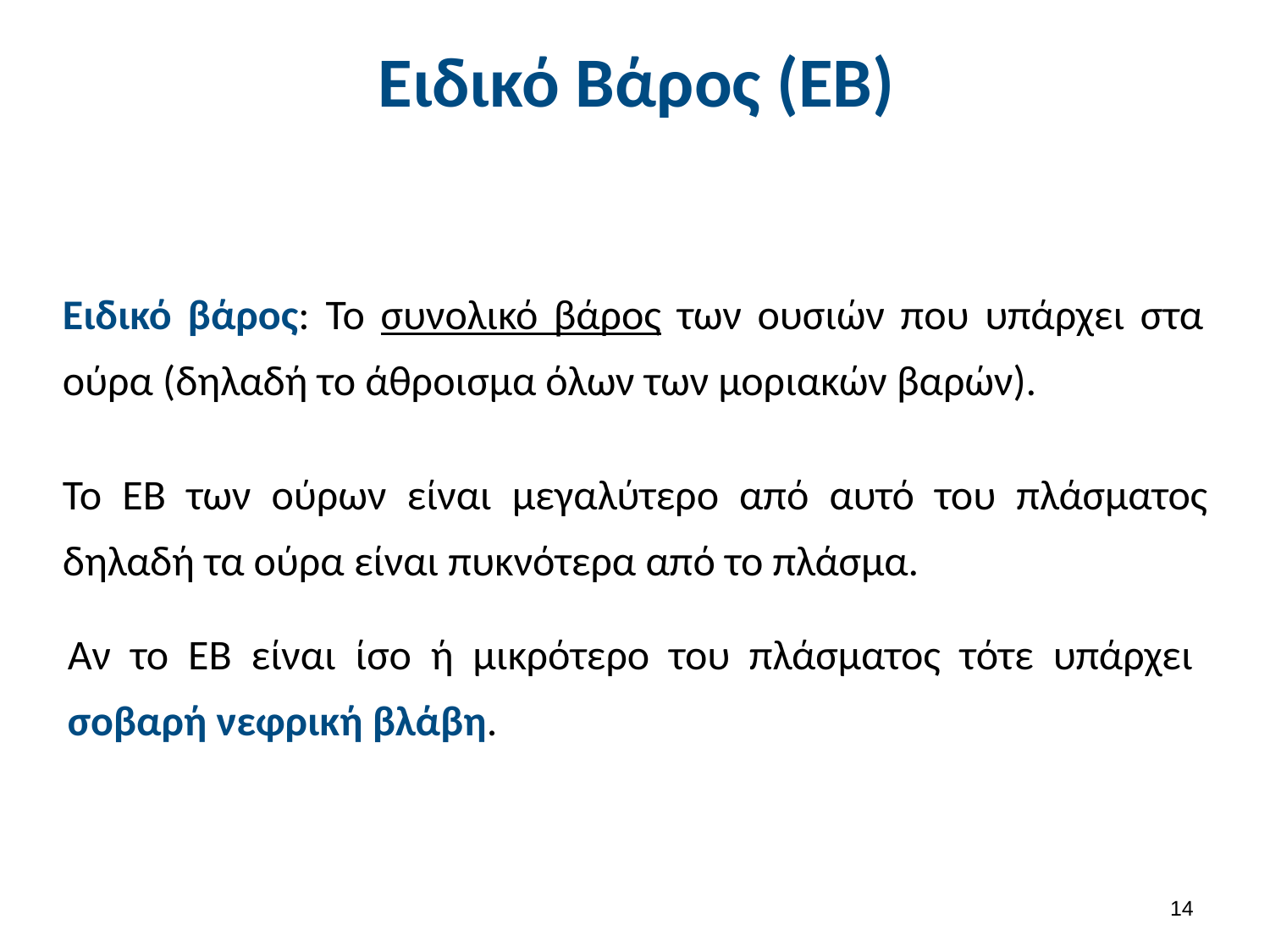

# Ειδικό Βάρος (ΕΒ)
Ειδικό βάρος: Το συνολικό βάρος των ουσιών που υπάρχει στα ούρα (δηλαδή το άθροισμα όλων των μοριακών βαρών).
Το ΕΒ των ούρων είναι μεγαλύτερο από αυτό του πλάσματος δηλαδή τα ούρα είναι πυκνότερα από το πλάσμα.
Αν το ΕΒ είναι ίσο ή μικρότερο του πλάσματος τότε υπάρχει σοβαρή νεφρική βλάβη.
14